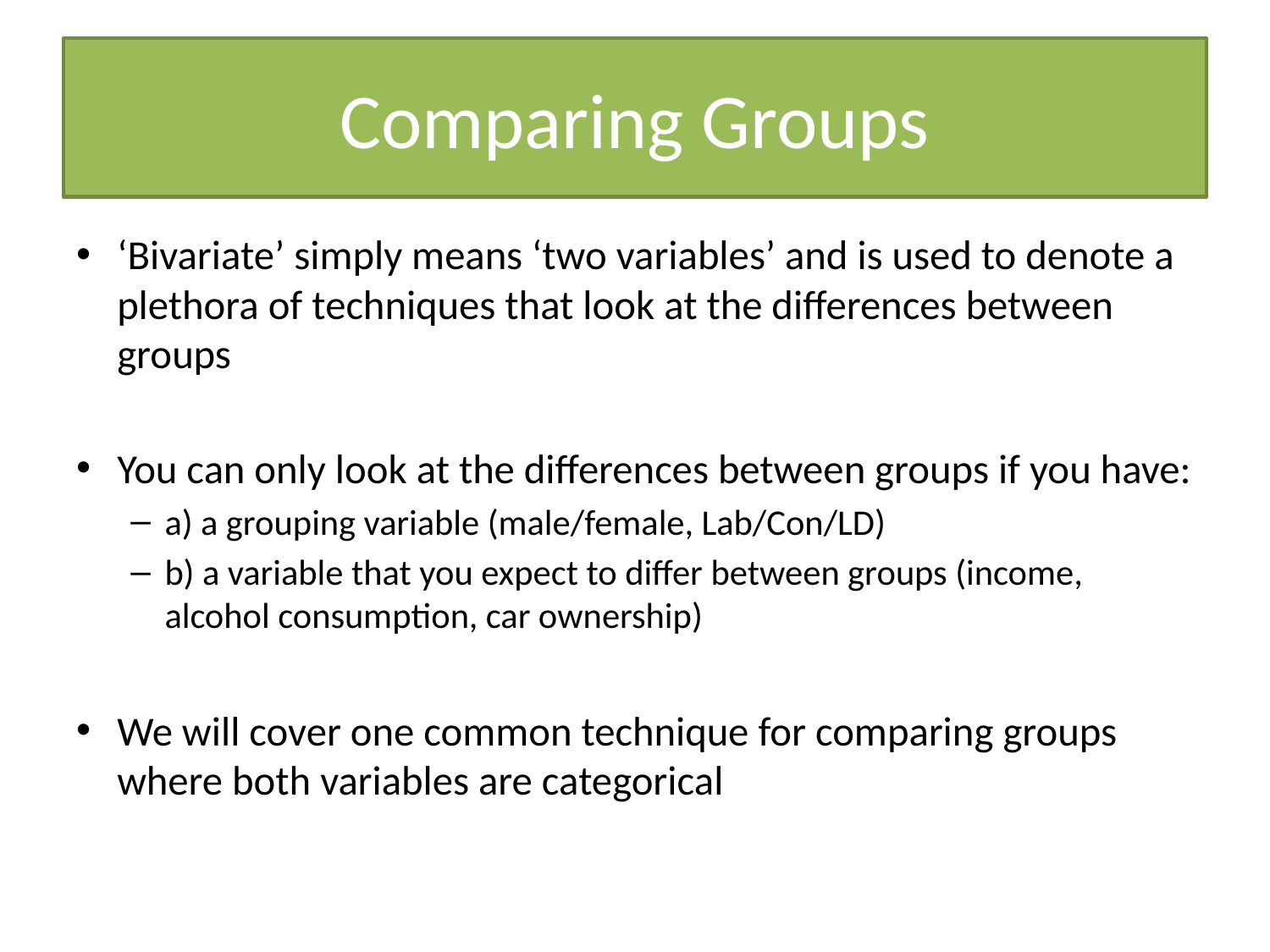

# Comparing Groups
‘Bivariate’ simply means ‘two variables’ and is used to denote a plethora of techniques that look at the differences between groups

You can only look at the differences between groups if you have:
a) a grouping variable (male/female, Lab/Con/LD)
b) a variable that you expect to differ between groups (income, alcohol consumption, car ownership)

We will cover one common technique for comparing groups where both variables are categorical